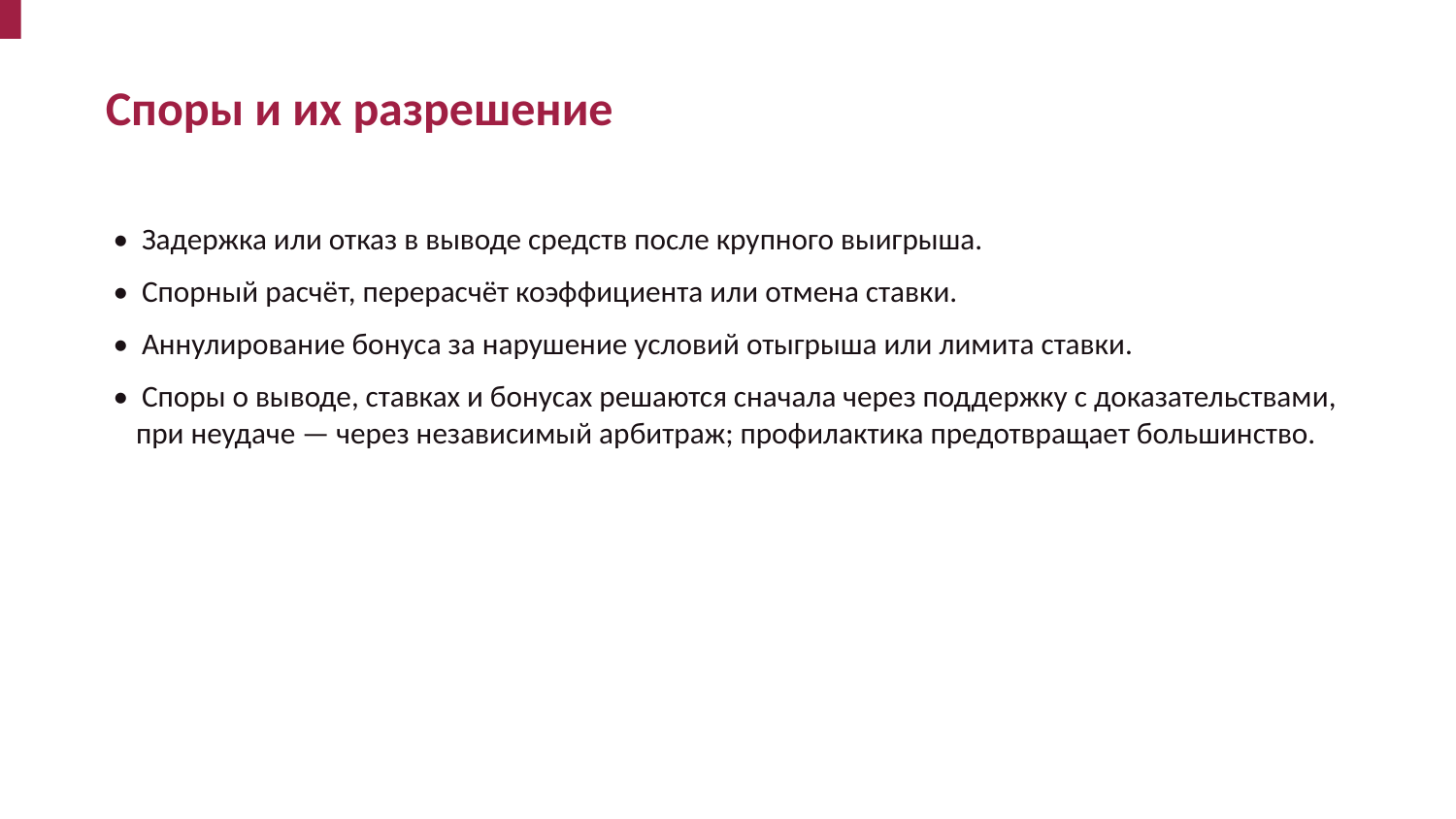

Споры и их разрешение
•  Задержка или отказ в выводе средств после крупного выигрыша.
•  Спорный расчёт, перерасчёт коэффициента или отмена ставки.
•  Аннулирование бонуса за нарушение условий отыгрыша или лимита ставки.
•  Споры о выводе, ставках и бонусах решаются сначала через поддержку с доказательствами, при неудаче — через независимый арбитраж; профилактика предотвращает большинство.